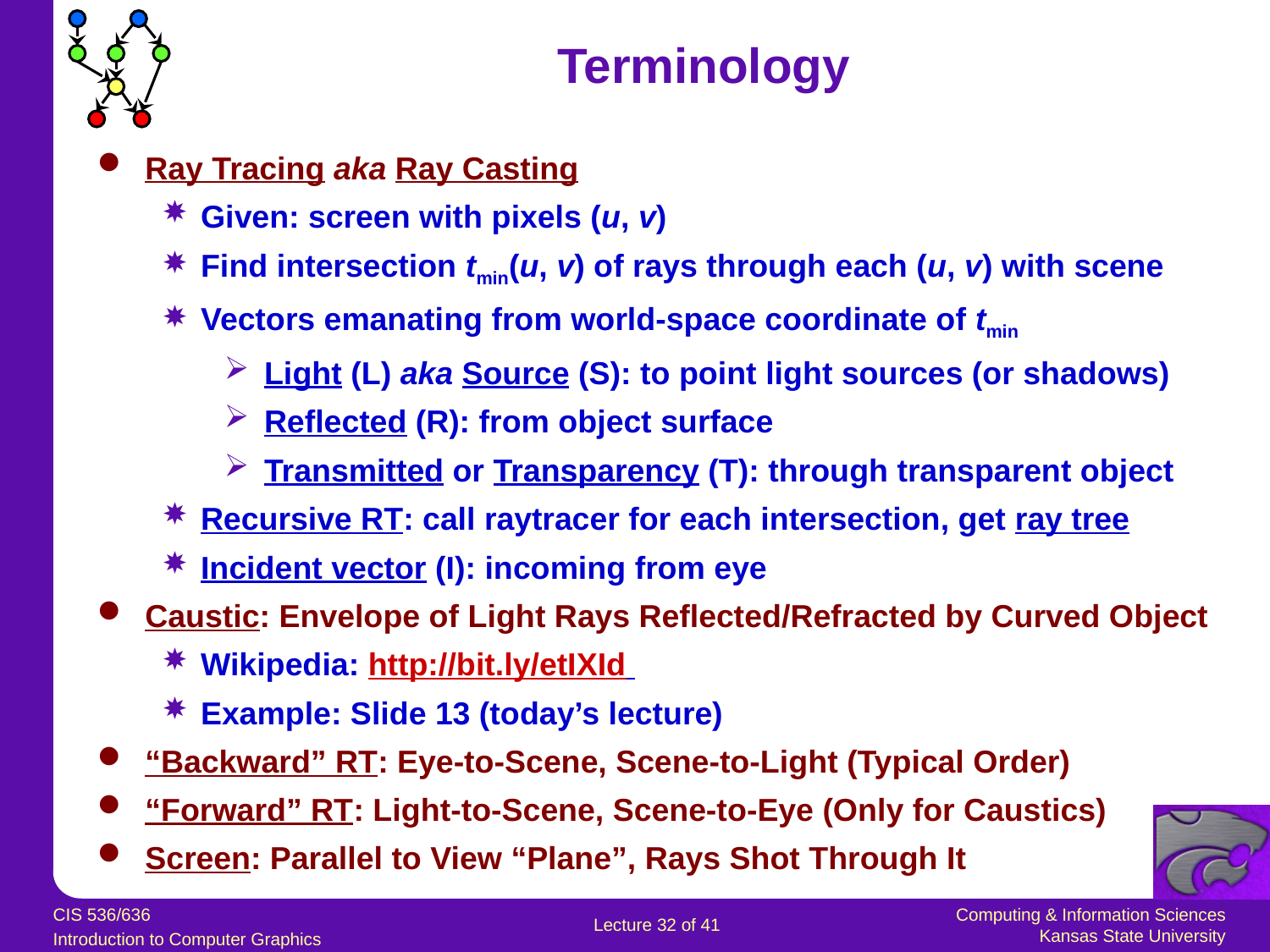

Terminology
Ray Tracing aka Ray Casting
Given: screen with pixels (u, v)
Find intersection tmin(u, v) of rays through each (u, v) with scene
Vectors emanating from world-space coordinate of tmin
Light (L) aka Source (S): to point light sources (or shadows)
Reflected (R): from object surface
Transmitted or Transparency (T): through transparent object
Recursive RT: call raytracer for each intersection, get ray tree
Incident vector (I): incoming from eye
Caustic: Envelope of Light Rays Reflected/Refracted by Curved Object
Wikipedia: http://bit.ly/etIXId
Example: Slide 13 (today’s lecture)
“Backward” RT: Eye-to-Scene, Scene-to-Light (Typical Order)
“Forward” RT: Light-to-Scene, Scene-to-Eye (Only for Caustics)
Screen: Parallel to View “Plane”, Rays Shot Through It